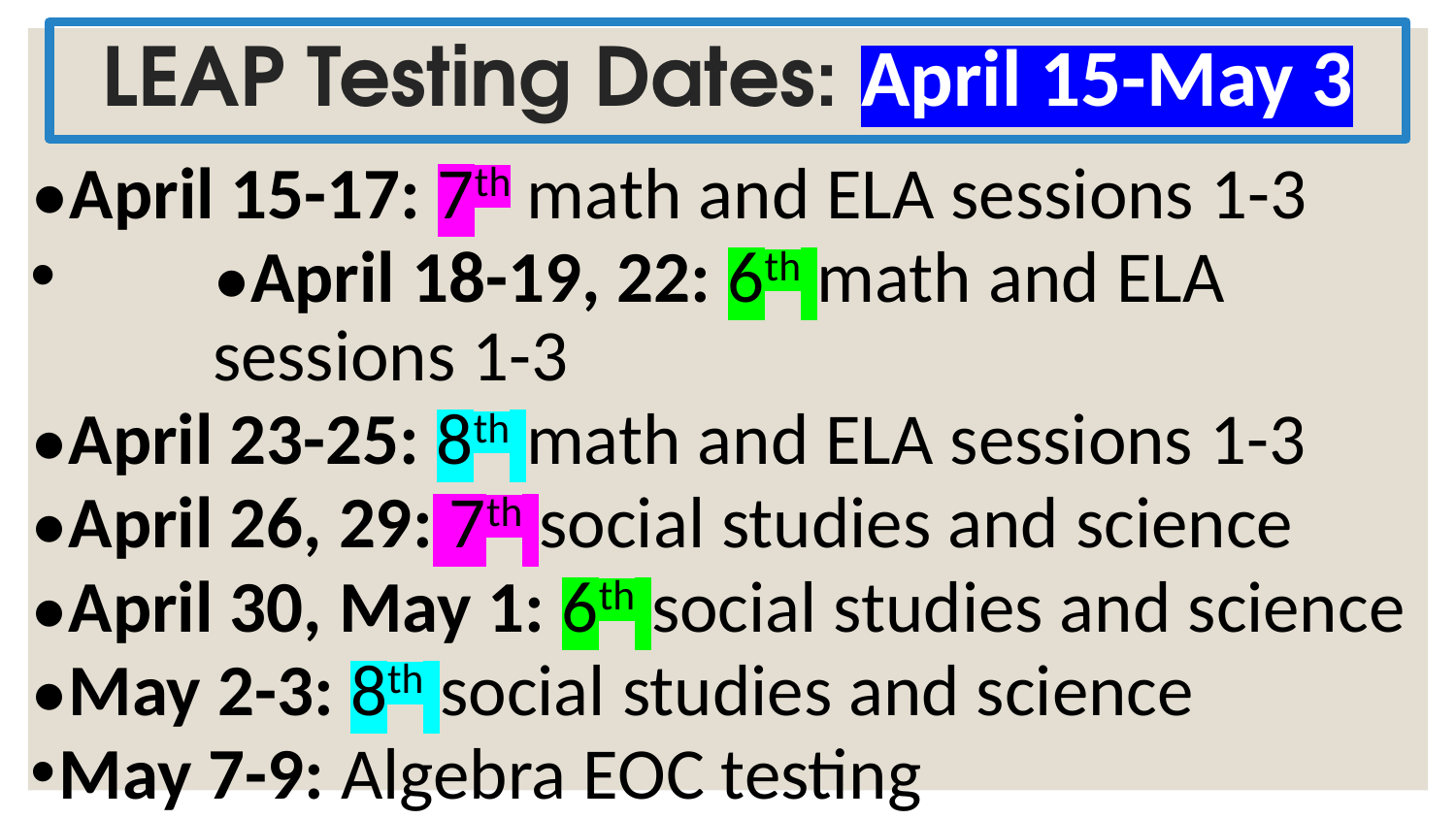

# LEAP Testing Dates: April 15-May 3
•April 15-17: 7th math and ELA sessions 1-3
•April 18-19, 22: 6th math and ELA sessions 1-3
•April 23-25: 8th math and ELA sessions 1-3
•April 26, 29: 7th social studies and science
•April 30, May 1: 6th social studies and science
•May 2-3: 8th social studies and science
May 7-9: Algebra EOC testing